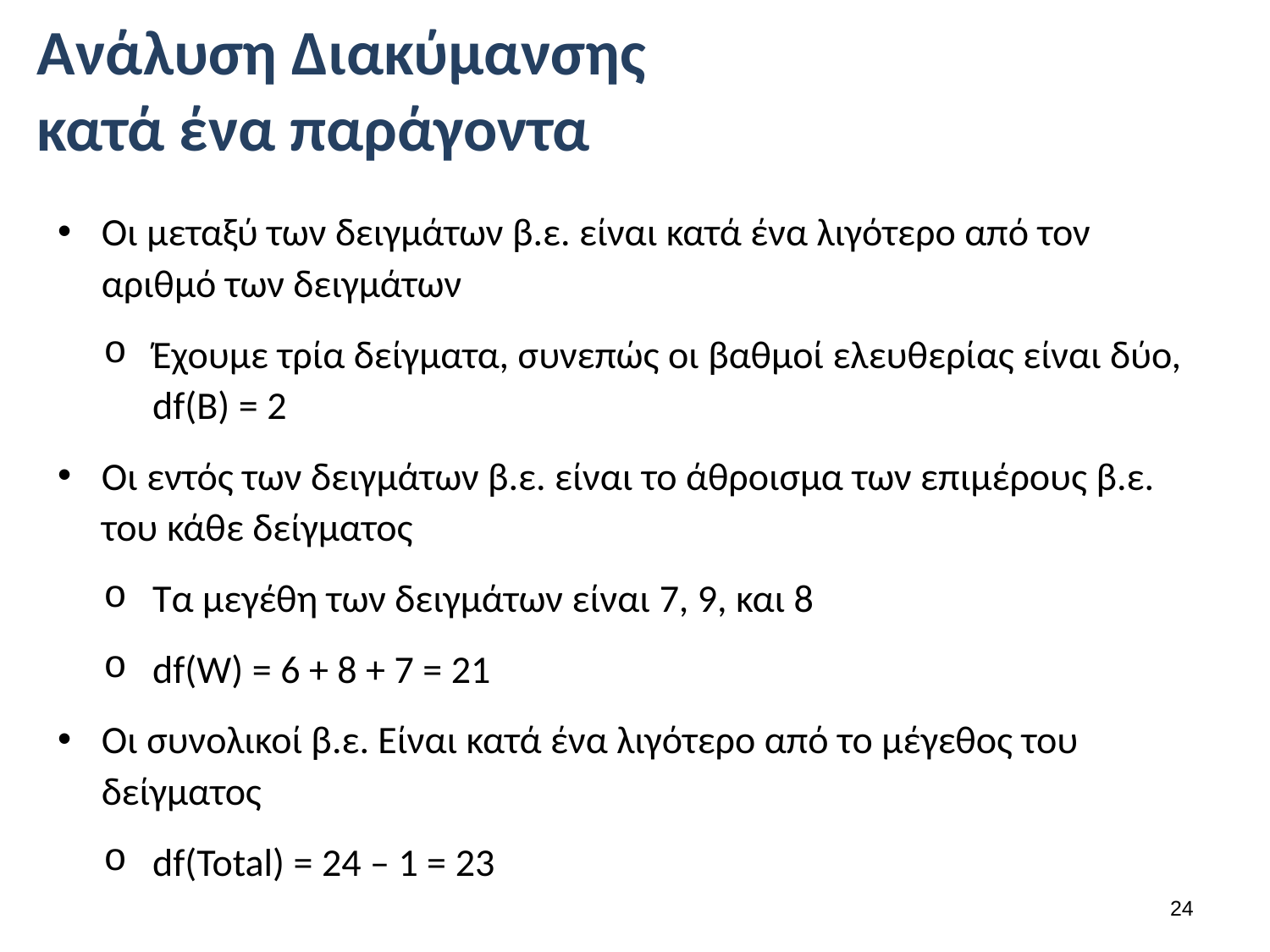

# Ανάλυση Διακύμανσης κατά ένα παράγοντα
Οι μεταξύ των δειγμάτων β.ε. είναι κατά ένα λιγότερο από τον αριθμό των δειγμάτων
Έχουμε τρία δείγματα, συνεπώς οι βαθμοί ελευθερίας είναι δύο, df(B) = 2
Οι εντός των δειγμάτων β.ε. είναι το άθροισμα των επιμέρους β.ε. του κάθε δείγματος
Τα μεγέθη των δειγμάτων είναι 7, 9, και 8
df(W) = 6 + 8 + 7 = 21
Οι συνολικοί β.ε. Είναι κατά ένα λιγότερο από το μέγεθος του δείγματος
df(Total) = 24 – 1 = 23
24